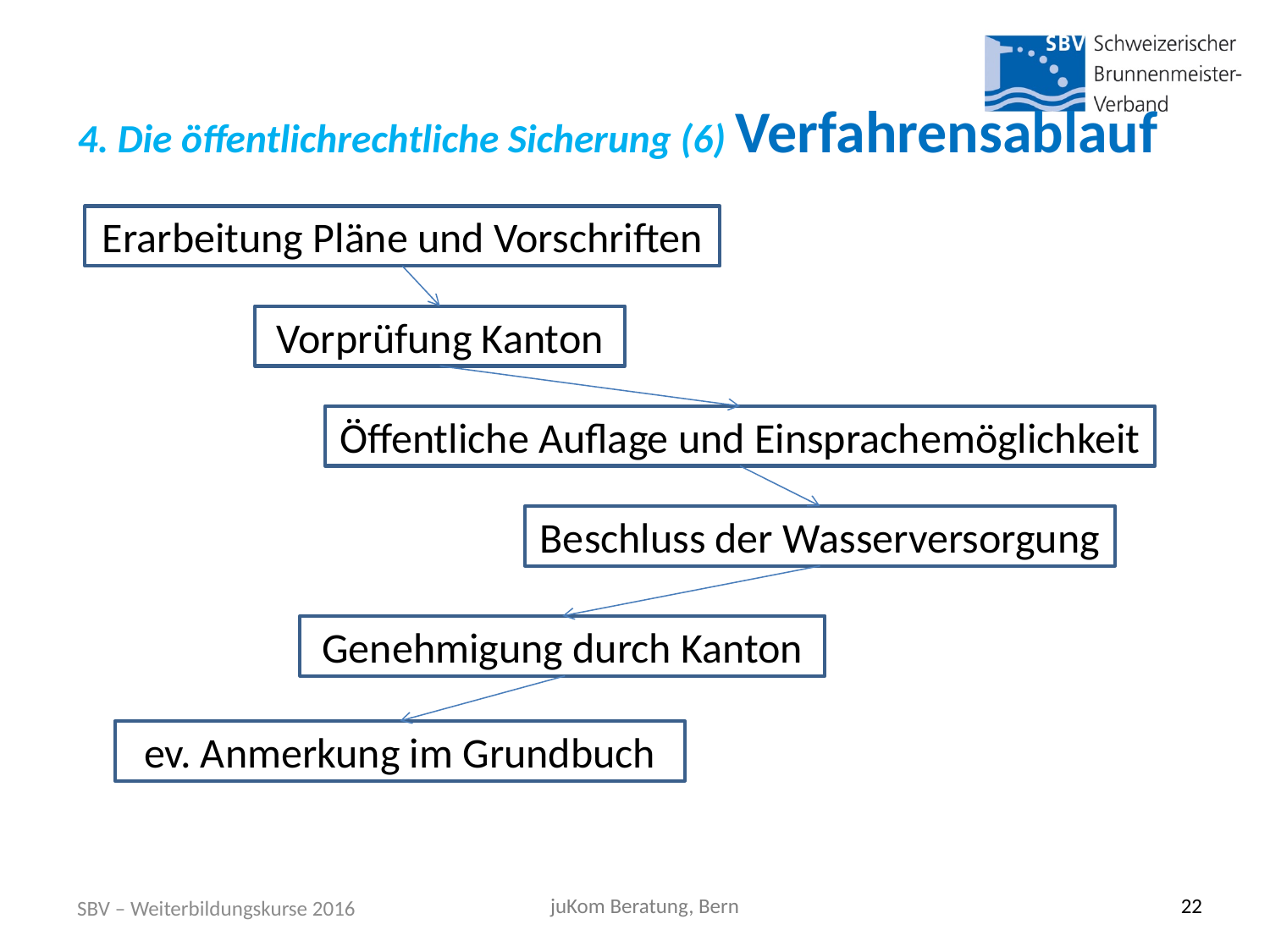

# 4. Die öffentlichrechtliche Sicherung (6) Verfahrensablauf

Erarbeitung Pläne und Vorschriften
Vorprüfung Kanton
Öffentliche Auflage und Einsprachemöglichkeit
Beschluss der Wasserversorgung
Genehmigung durch Kanton
ev. Anmerkung im Grundbuch
SBV – Weiterbildungskurse 2016
juKom Beratung, Bern
22